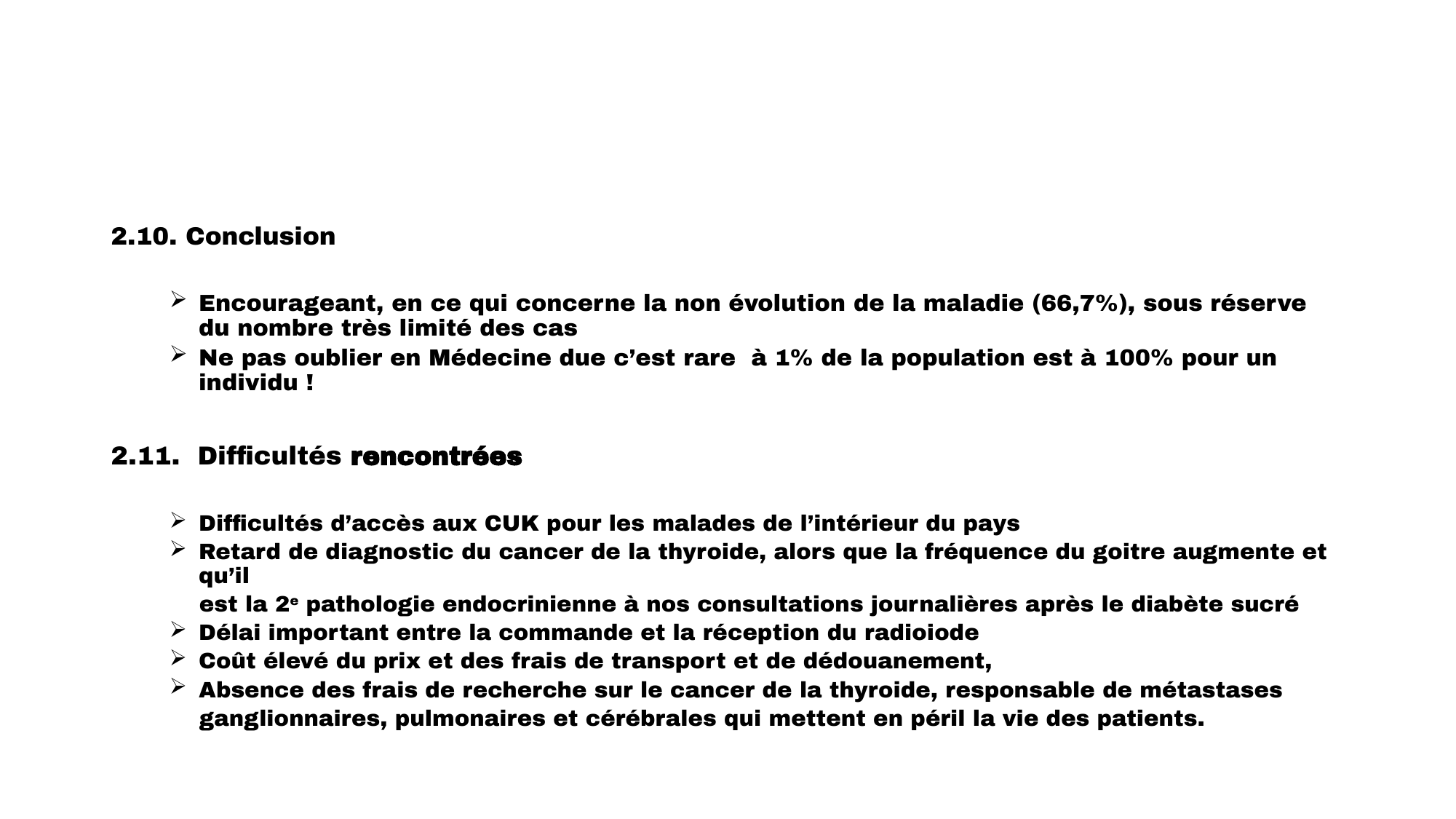

#
2.10. Conclusion

Encourageant, en ce qui concerne la non évolution de la maladie (66,7%), sous réserve du nombre très limité des cas
Ne pas oublier en Médecine due c’est rare  à 1% de la population est à 100% pour un individu !

2.11.  Difficultés rencontrées

Difficultés d’accès aux CUK pour les malades de l’intérieur du pays
Retard de diagnostic du cancer de la thyroide, alors que la fréquence du goitre augmente et qu’il
    est la 2e pathologie endocrinienne à nos consultations journalières après le diabète sucré
Délai important entre la commande et la réception du radioiode
Coût élevé du prix et des frais de transport et de dédouanement,
Absence des frais de recherche sur le cancer de la thyroide, responsable de métastases
    ganglionnaires, pulmonaires et cérébrales qui mettent en péril la vie des patients.